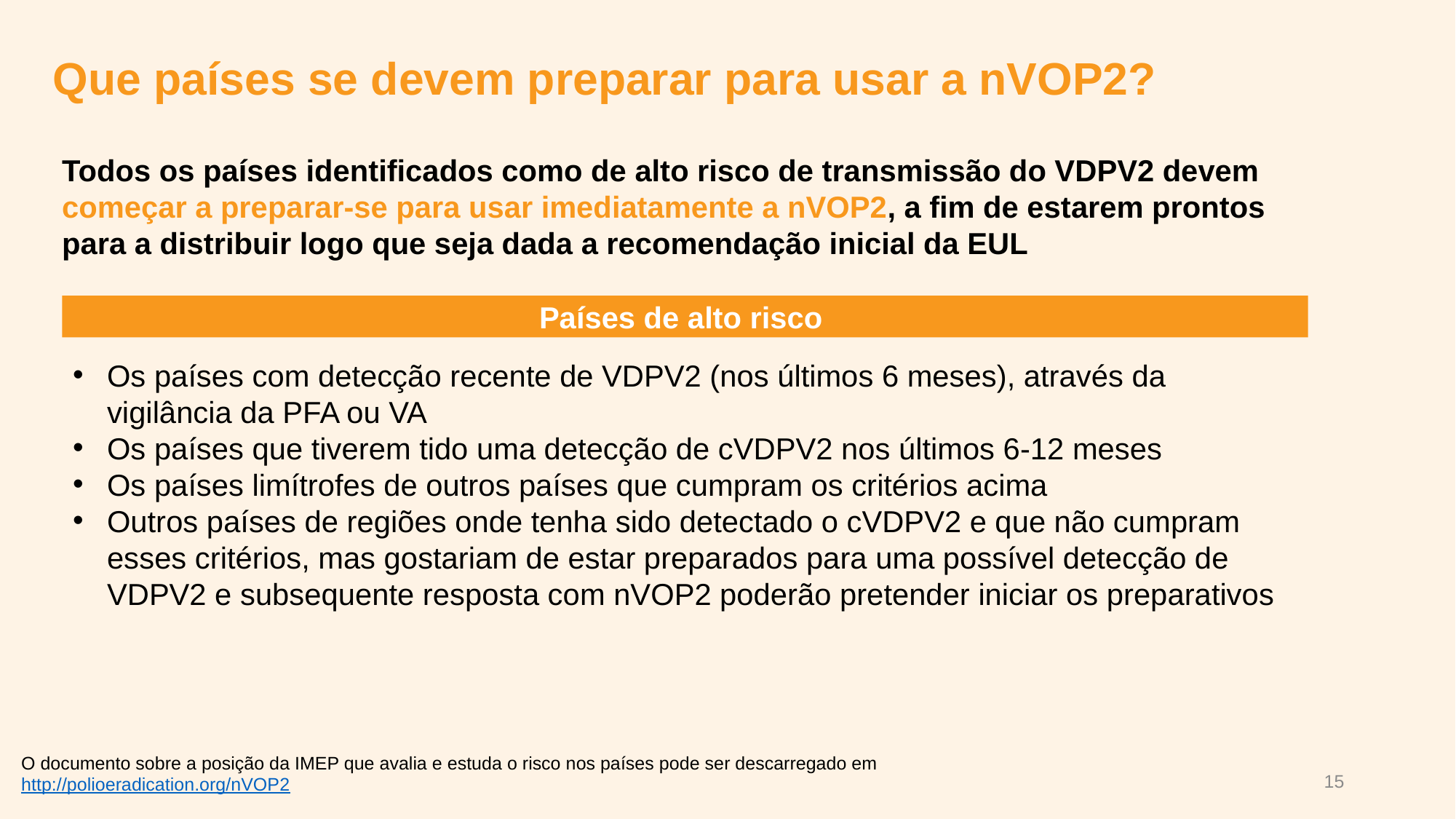

Que países se devem preparar para usar a nVOP2?
Todos os países identificados como de alto risco de transmissão do VDPV2 devem começar a preparar-se para usar imediatamente a nVOP2, a fim de estarem prontos para a distribuir logo que seja dada a recomendação inicial da EUL

Países de alto risco
Os países com detecção recente de VDPV2 (nos últimos 6 meses), através da vigilância da PFA ou VA
Os países que tiverem tido uma detecção de cVDPV2 nos últimos 6-12 meses
Os países limítrofes de outros países que cumpram os critérios acima
Outros países de regiões onde tenha sido detectado o cVDPV2 e que não cumpram esses critérios, mas gostariam de estar preparados para uma possível detecção de VDPV2 e subsequente resposta com nVOP2 poderão pretender iniciar os preparativos
O documento sobre a posição da IMEP que avalia e estuda o risco nos países pode ser descarregado em http://polioeradication.org/nVOP2
15